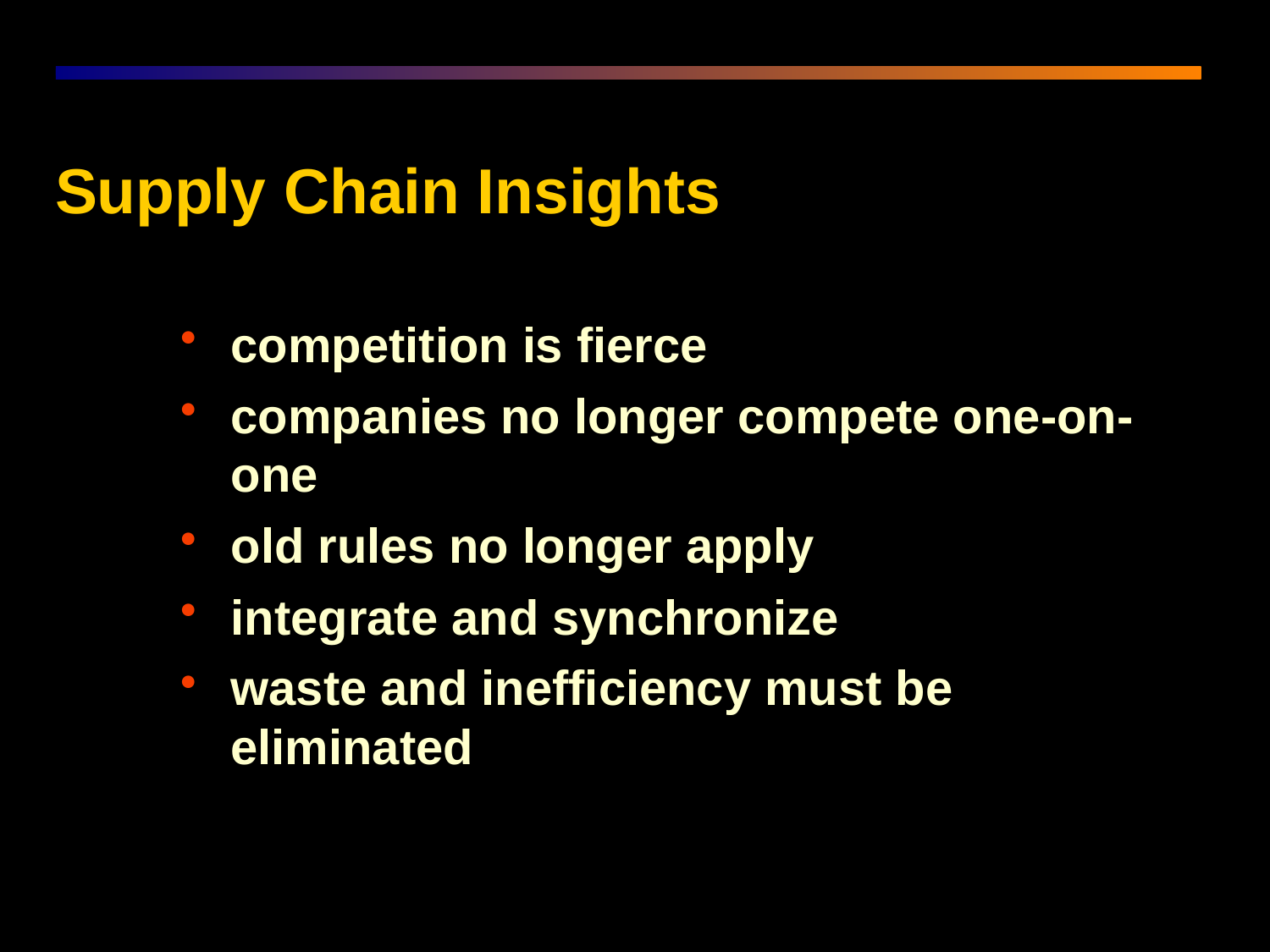

# Supply Chain Insights
competition is fierce
companies no longer compete one-on-one
old rules no longer apply
integrate and synchronize
waste and inefficiency must be eliminated